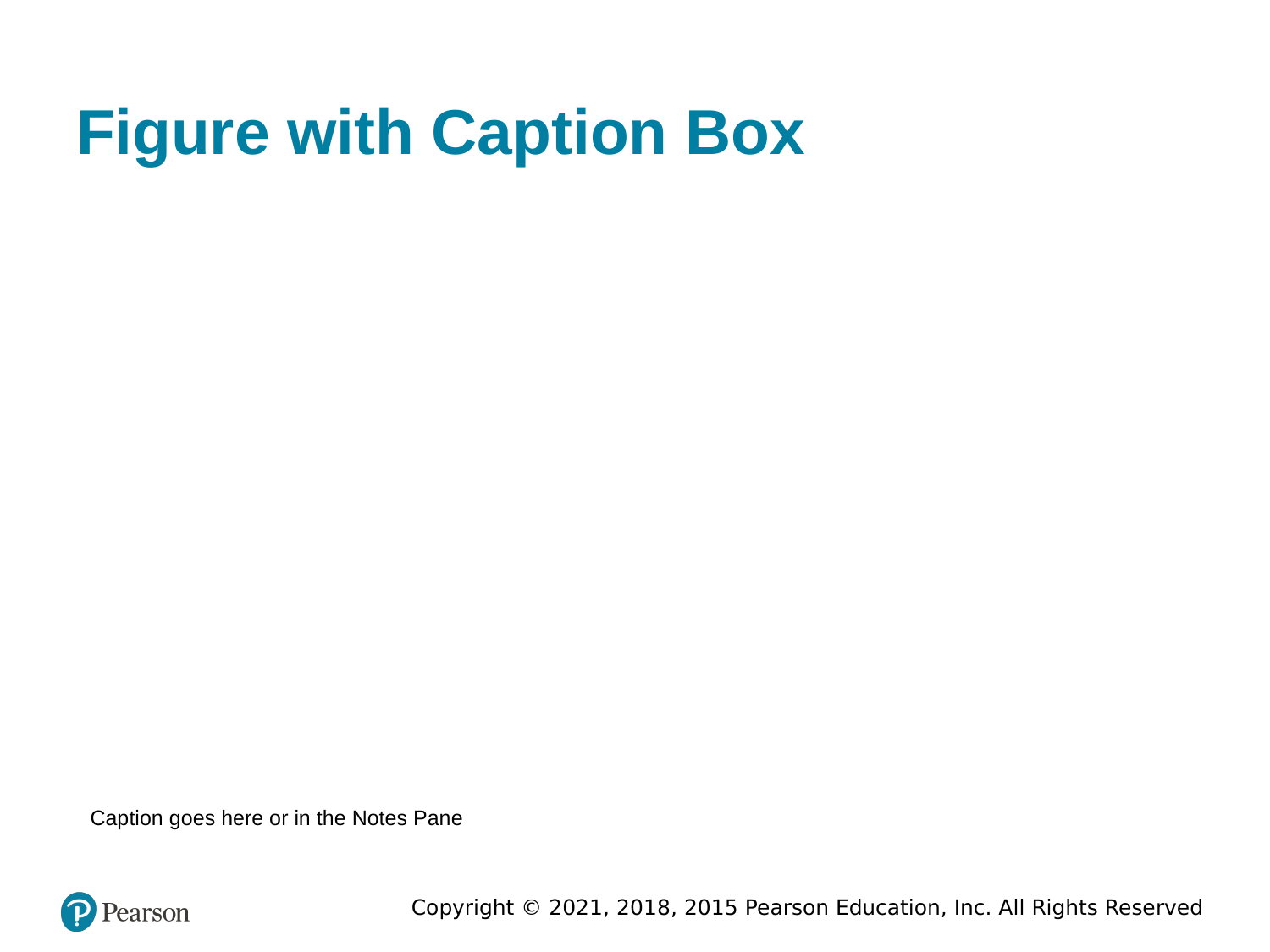

# Figure with Caption Box

Caption goes here or in the Notes Pane